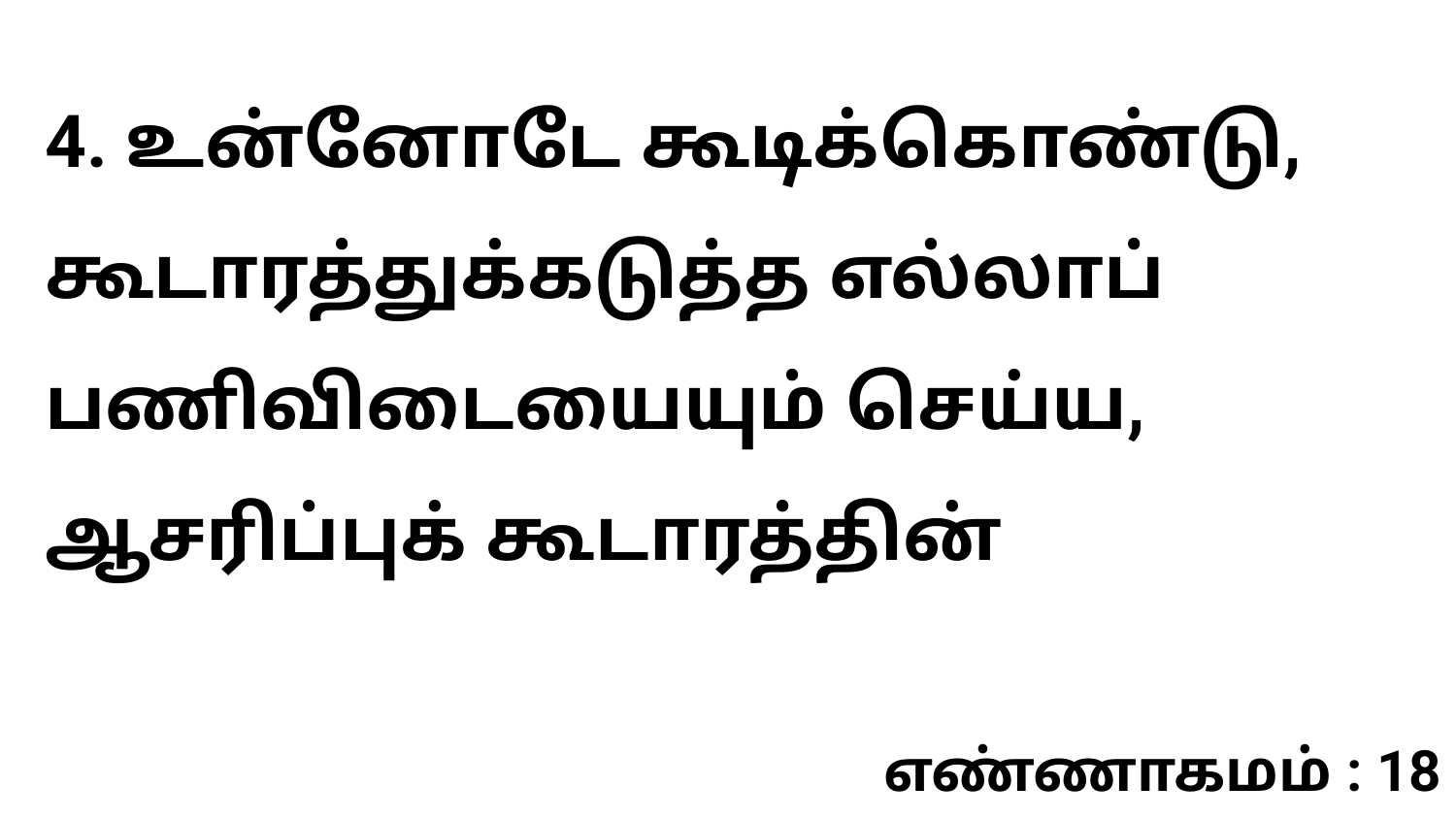

4. உன்னோடே கூடிக்கொண்டு, கூடாரத்துக்கடுத்த எல்லாப் பணிவிடையையும் செய்ய, ஆசரிப்புக் கூடாரத்தின்
எண்ணாகமம் : 18